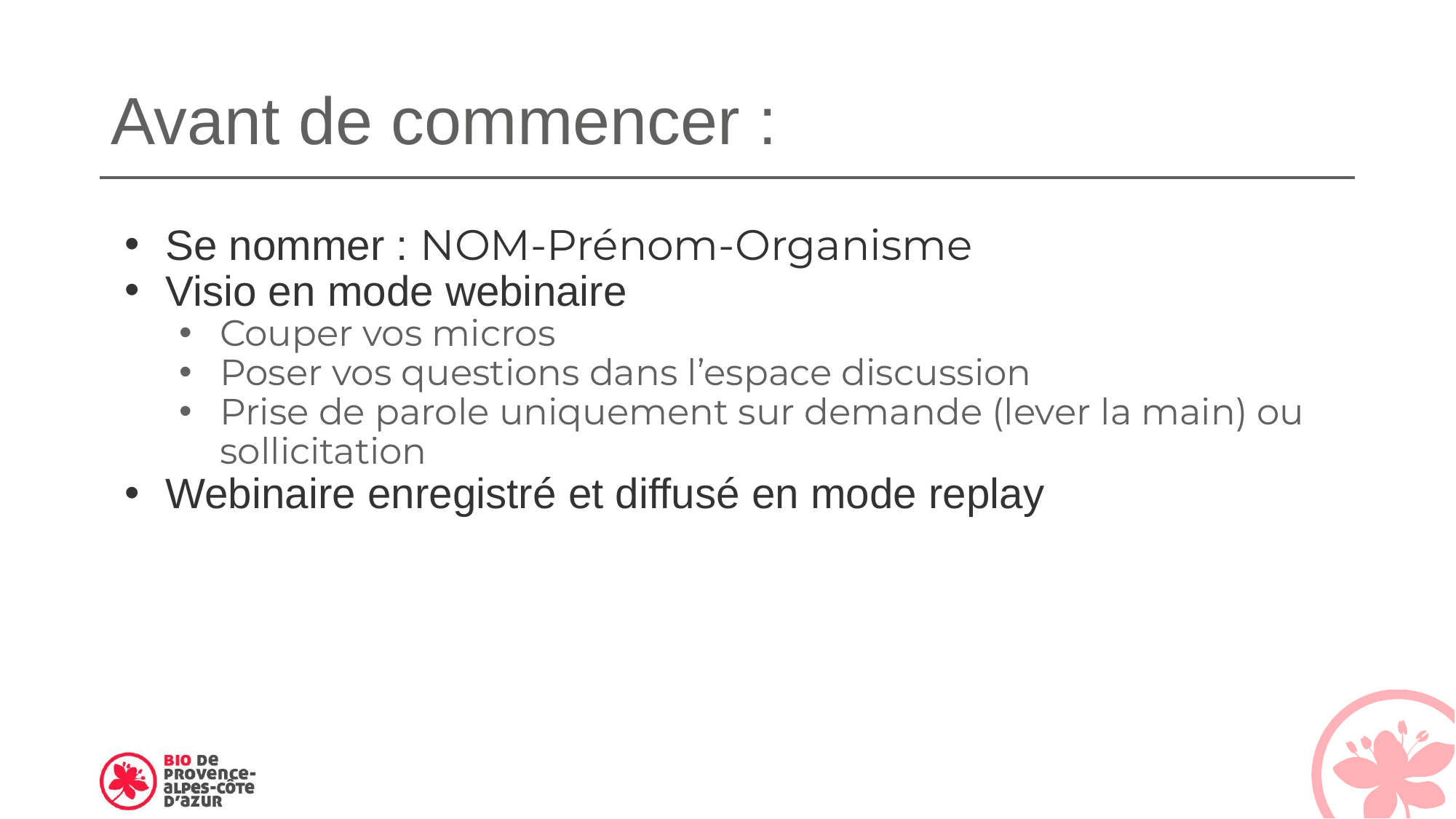

# Avant de commencer :
Se nommer : NOM-Prénom-Organisme
Visio en mode webinaire
Couper vos micros
Poser vos questions dans l’espace discussion
Prise de parole uniquement sur demande (lever la main) ou sollicitation
Webinaire enregistré et diffusé en mode replay